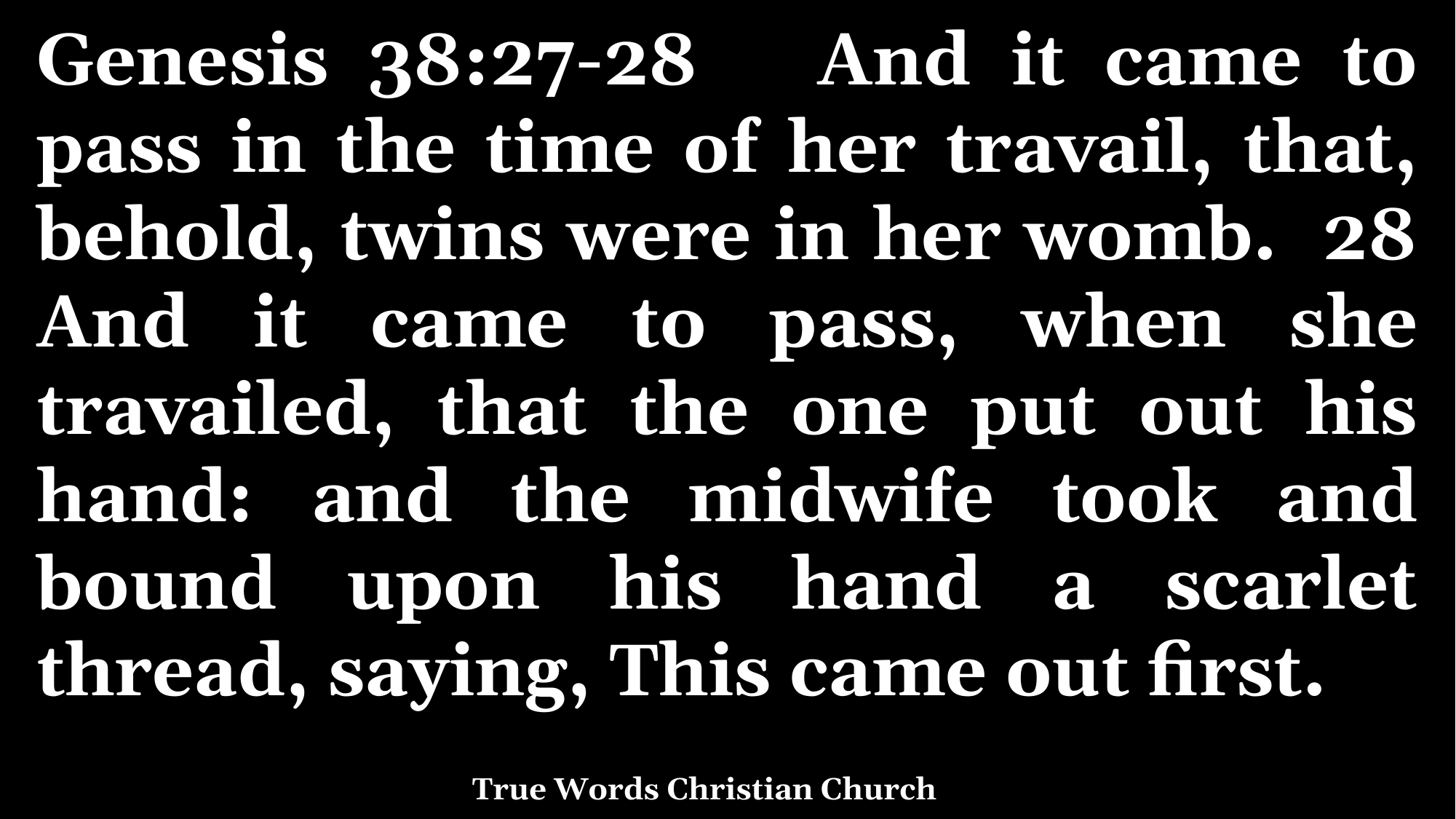

Genesis 38:27-28   And it came to pass in the time of her travail, that, behold, twins were in her womb.  28 And it came to pass, when she travailed, that the one put out his hand: and the midwife took and bound upon his hand a scarlet thread, saying, This came out first.
True Words Christian Church